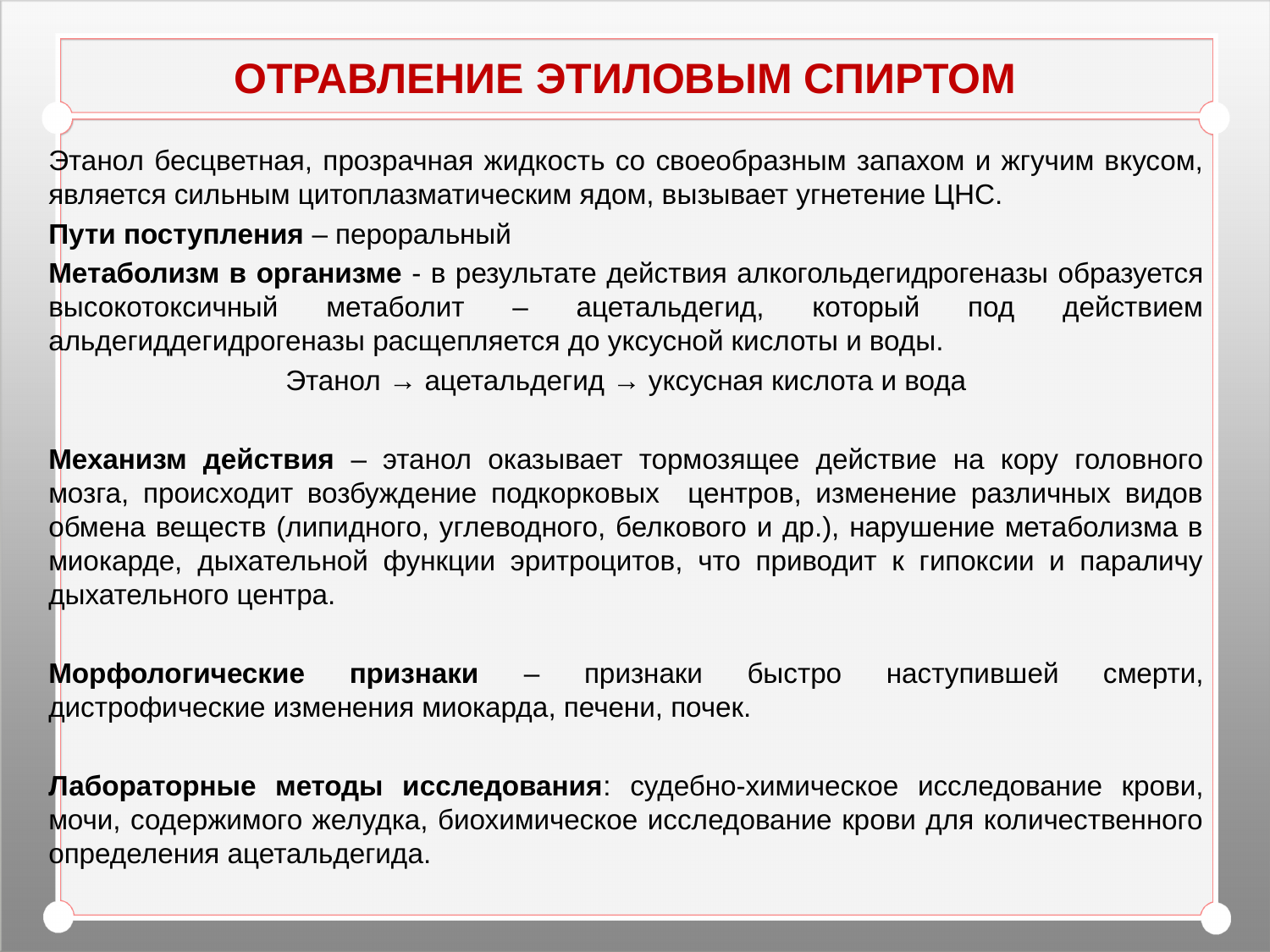

# ОТРАВЛЕНИЕ ЭТИЛОВЫМ СПИРТОМ
Этанол бесцветная, прозрачная жидкость со своеобразным запахом и жгучим вкусом, является сильным цитоплазматическим ядом, вызывает угнетение ЦНС.
Пути поступления – пероральный
Метаболизм в организме - в результате действия алкогольдегидрогеназы образуется высокотоксичный метаболит – ацетальдегид, который под действием альдегиддегидрогеназы расщепляется до уксусной кислоты и воды.
Этанол → ацетальдегид → уксусная кислота и вода

Механизм действия – этанол оказывает тормозящее действие на кору головного мозга, происходит возбуждение подкорковых  центров, изменение различных видов обмена веществ (липидного, углеводного, белкового и др.), нарушение метаболизма в миокарде, дыхательной функции эритроцитов, что приводит к гипоксии и параличу дыхательного центра.

Морфологические признаки – признаки быстро наступившей смерти, дистрофические изменения миокарда, печени, почек.

Лабораторные методы исследования: судебно-химическое исследование крови, мочи, содержимого желудка, биохимическое исследование крови для количественного определения ацетальдегида.